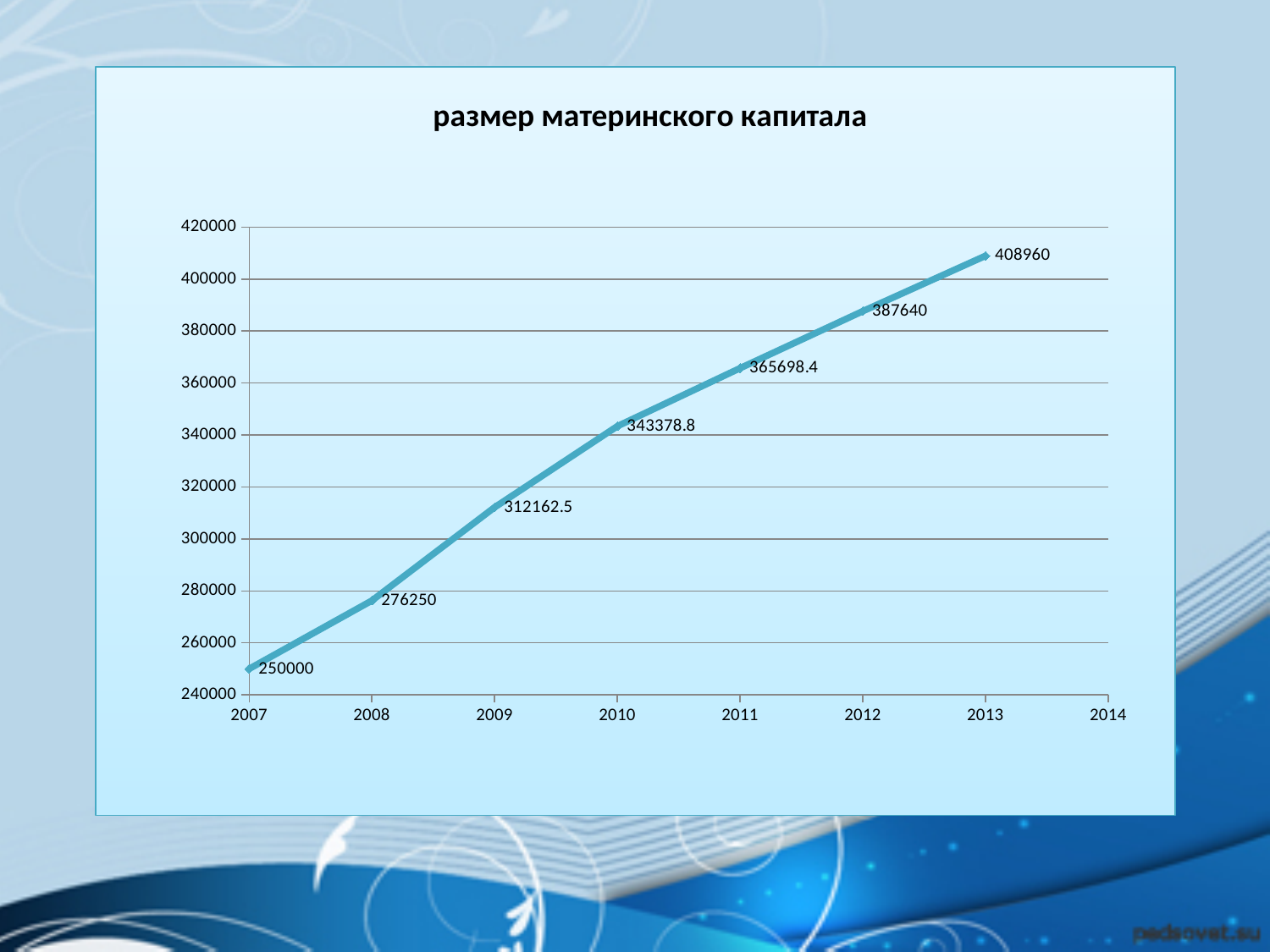

### Chart: размер материнского капитала

| Category | Размер материнского капитала |
|---|---|